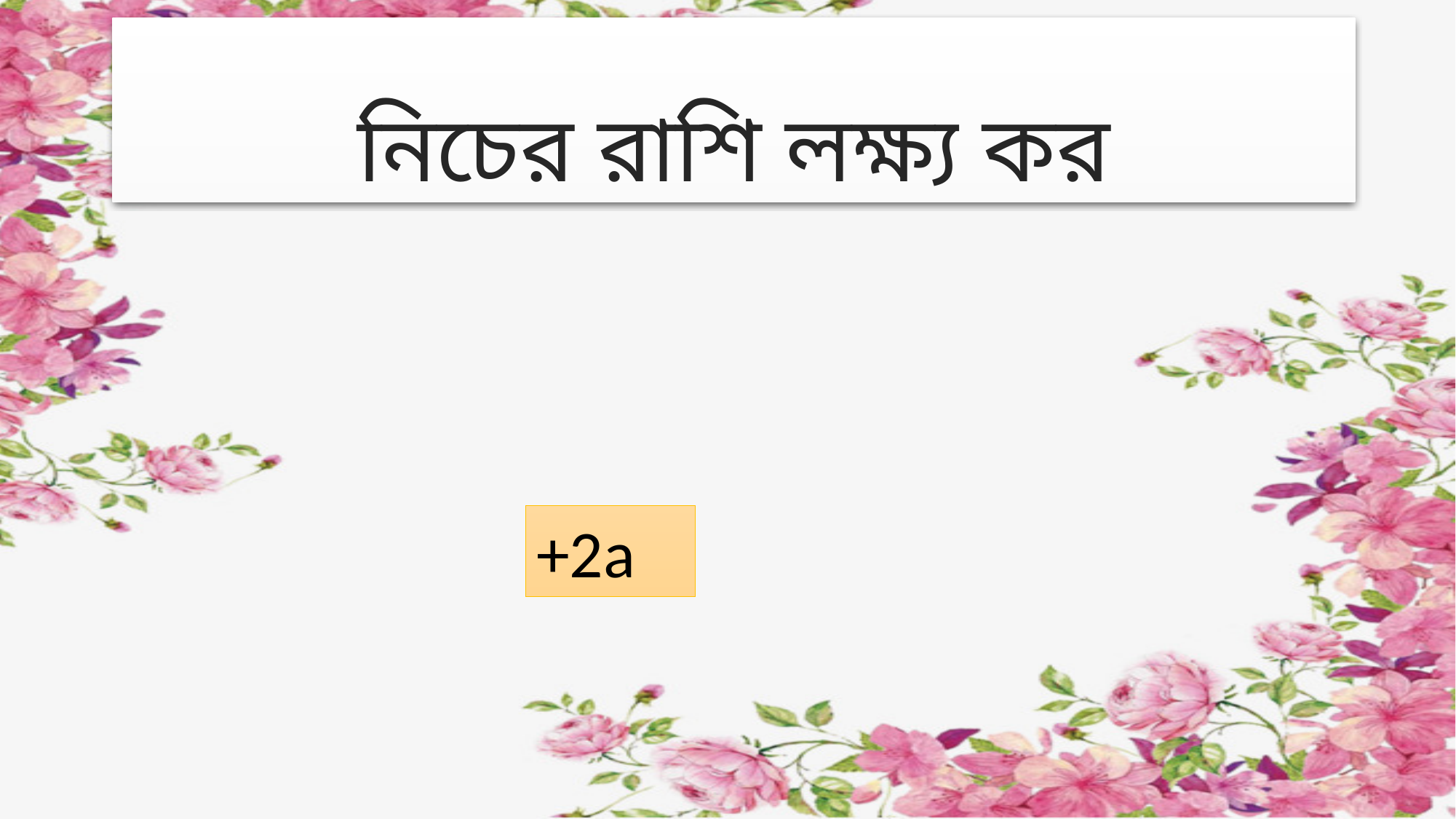

নিচের রাশি লক্ষ্য কর
+5a
-3a
+2a